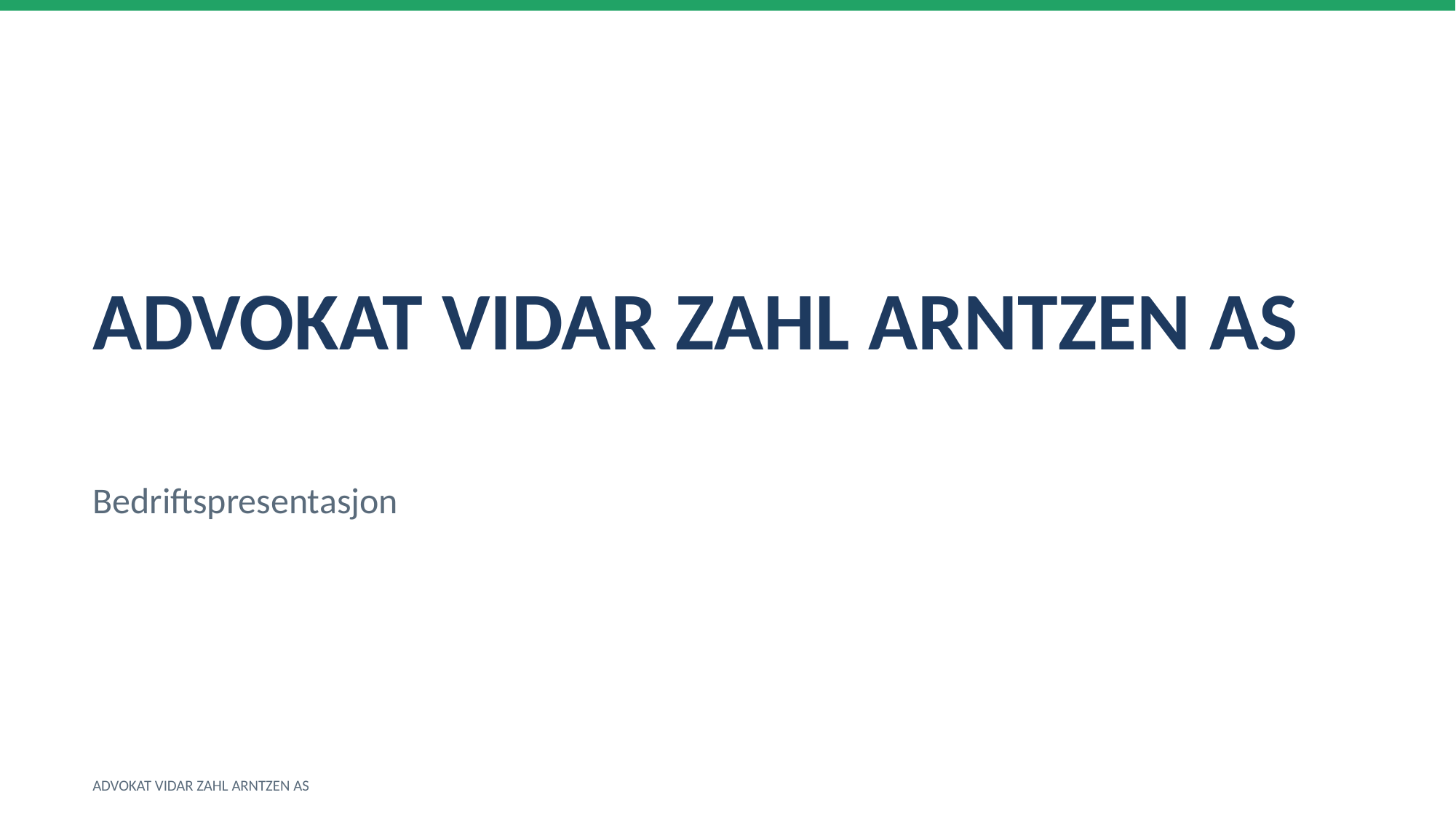

ADVOKAT VIDAR ZAHL ARNTZEN AS
Bedriftspresentasjon
ADVOKAT VIDAR ZAHL ARNTZEN AS